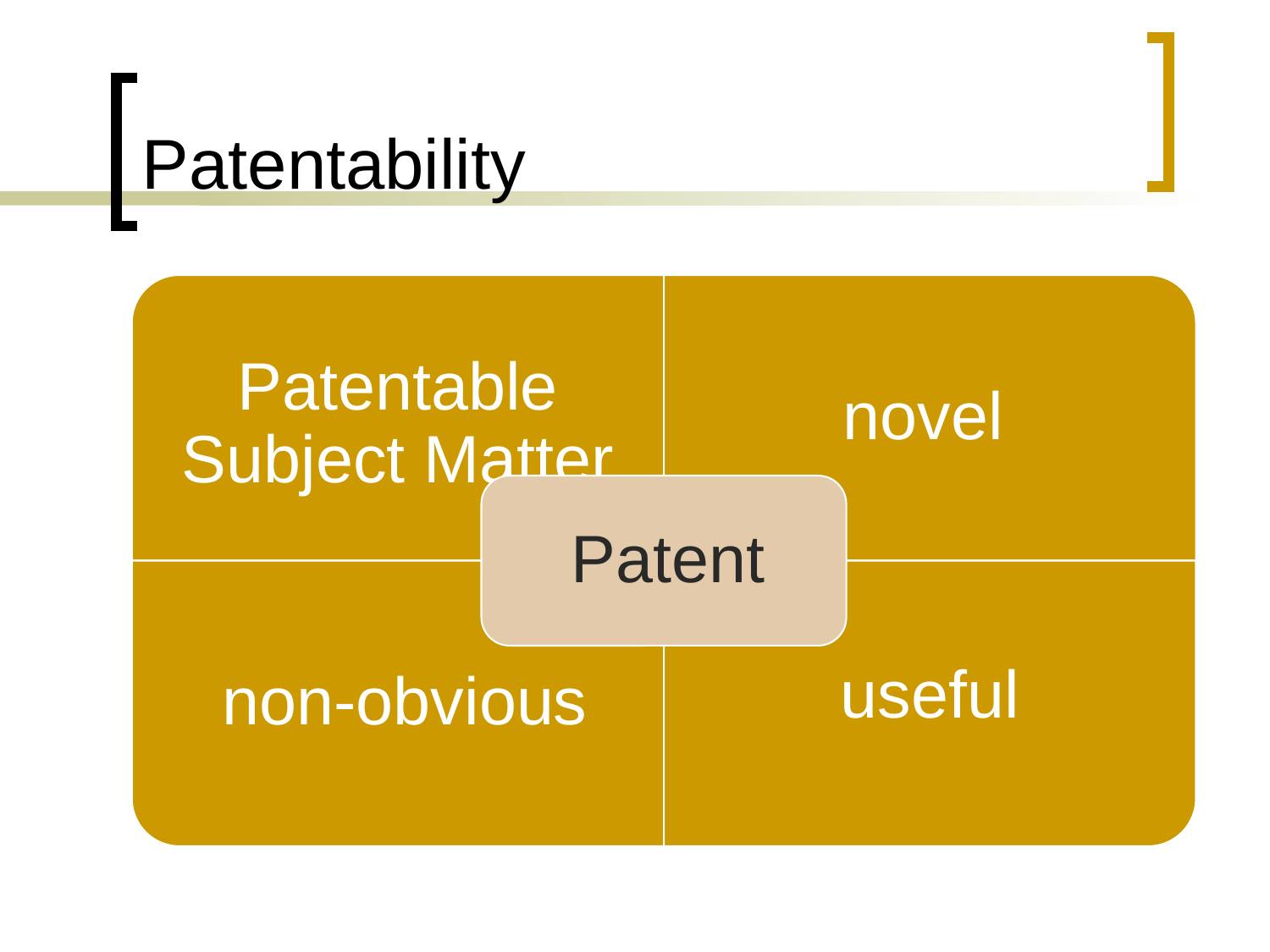

# Patentability
Patentable Subject Matter
novel
non-obvious
useful
Patent